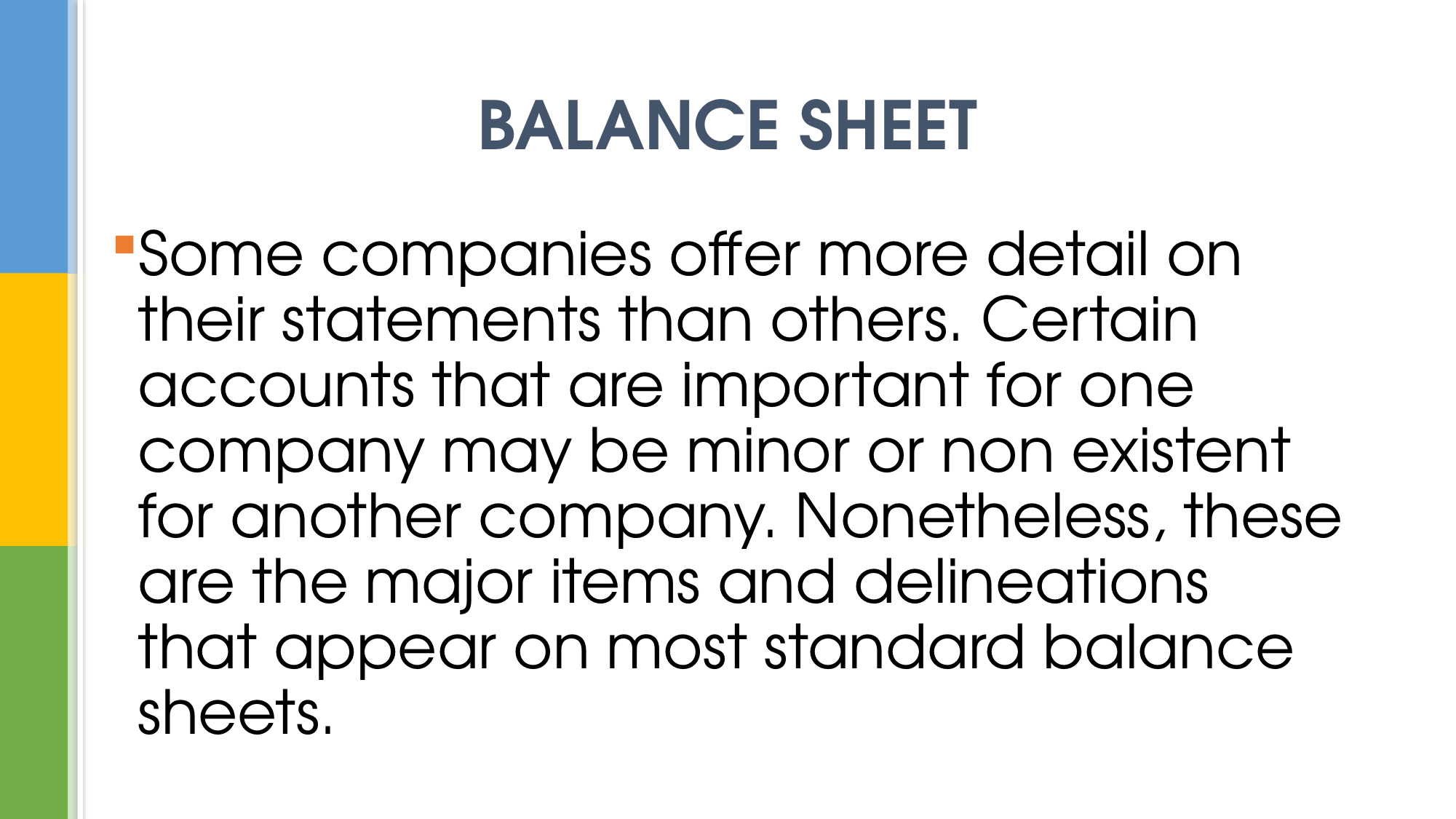

# BALANCE SHEET
Some companies offer more detail on their statements than others. Certain accounts that are important for one company may be minor or non existent for another company. Nonetheless, these are the major items and delineations that appear on most standard balance sheets.